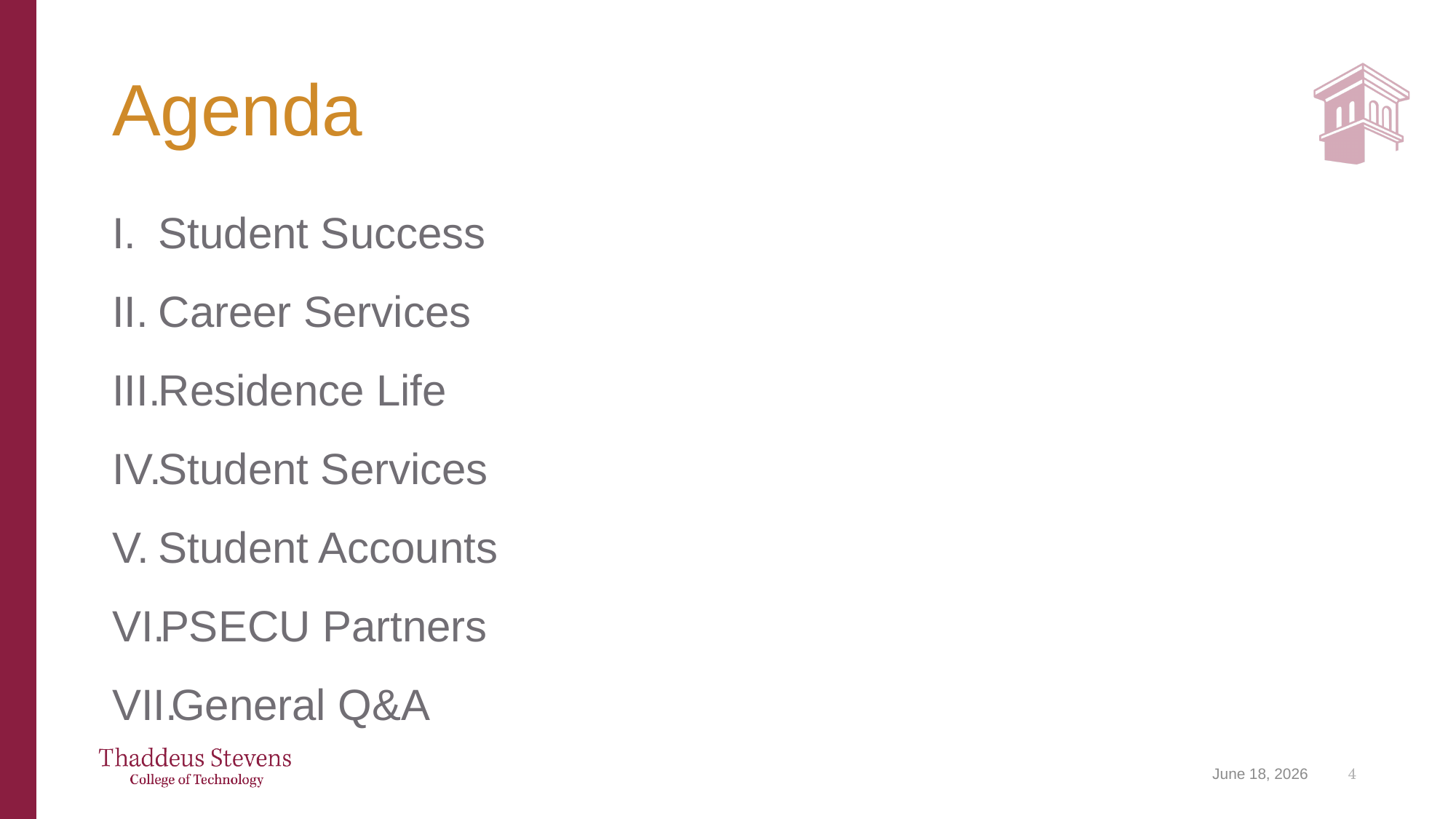

# Agenda
Student Success
Career Services
Residence Life
Student Services
Student Accounts
PSECU Partners
General Q&A
June 18, 2026
4